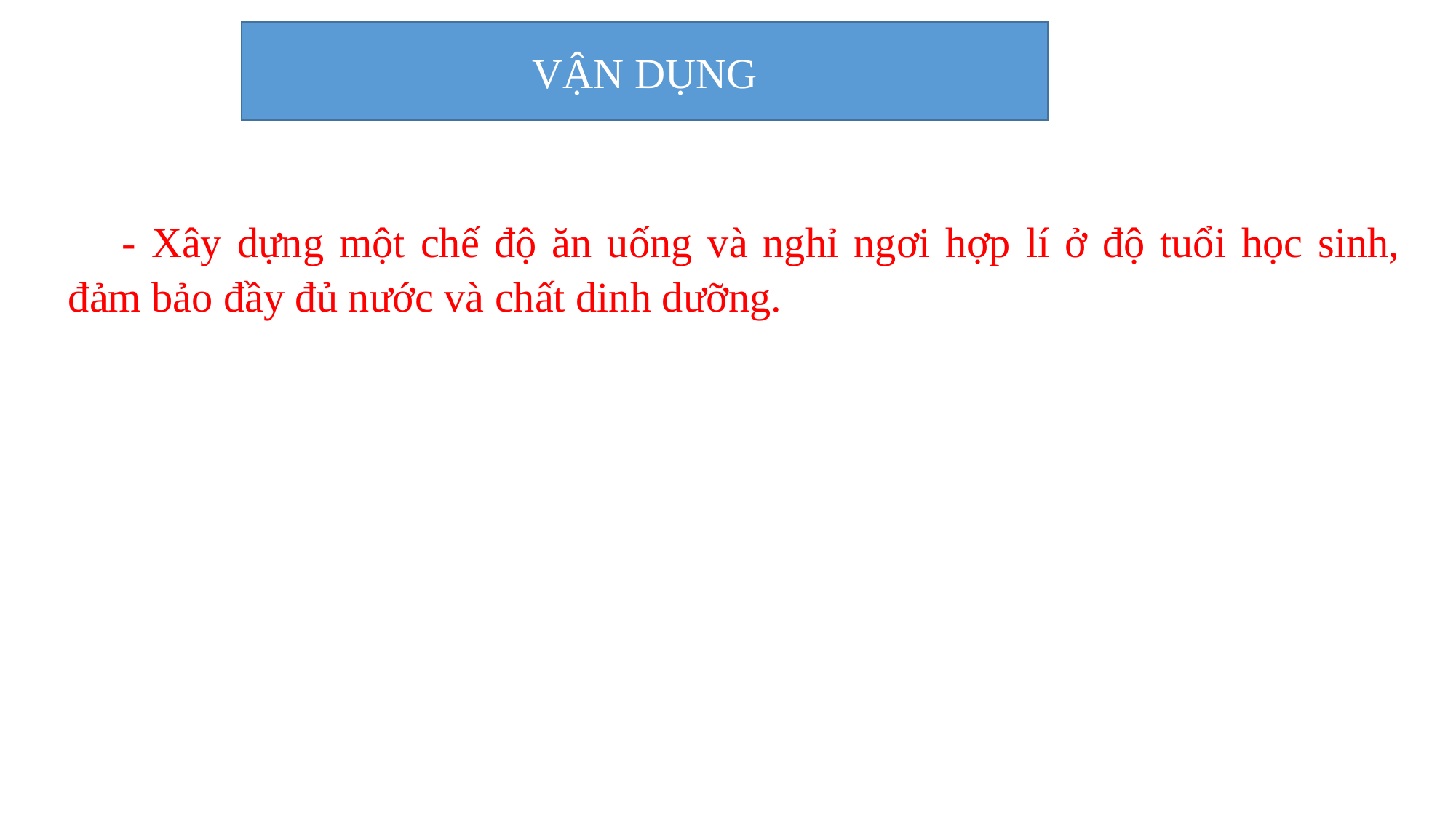

VẬN DỤNG
- Xây dựng một chế độ ăn uống và nghỉ ngơi hợp lí ở độ tuổi học sinh, đảm bảo đầy đủ nước và chất dinh dưỡng.